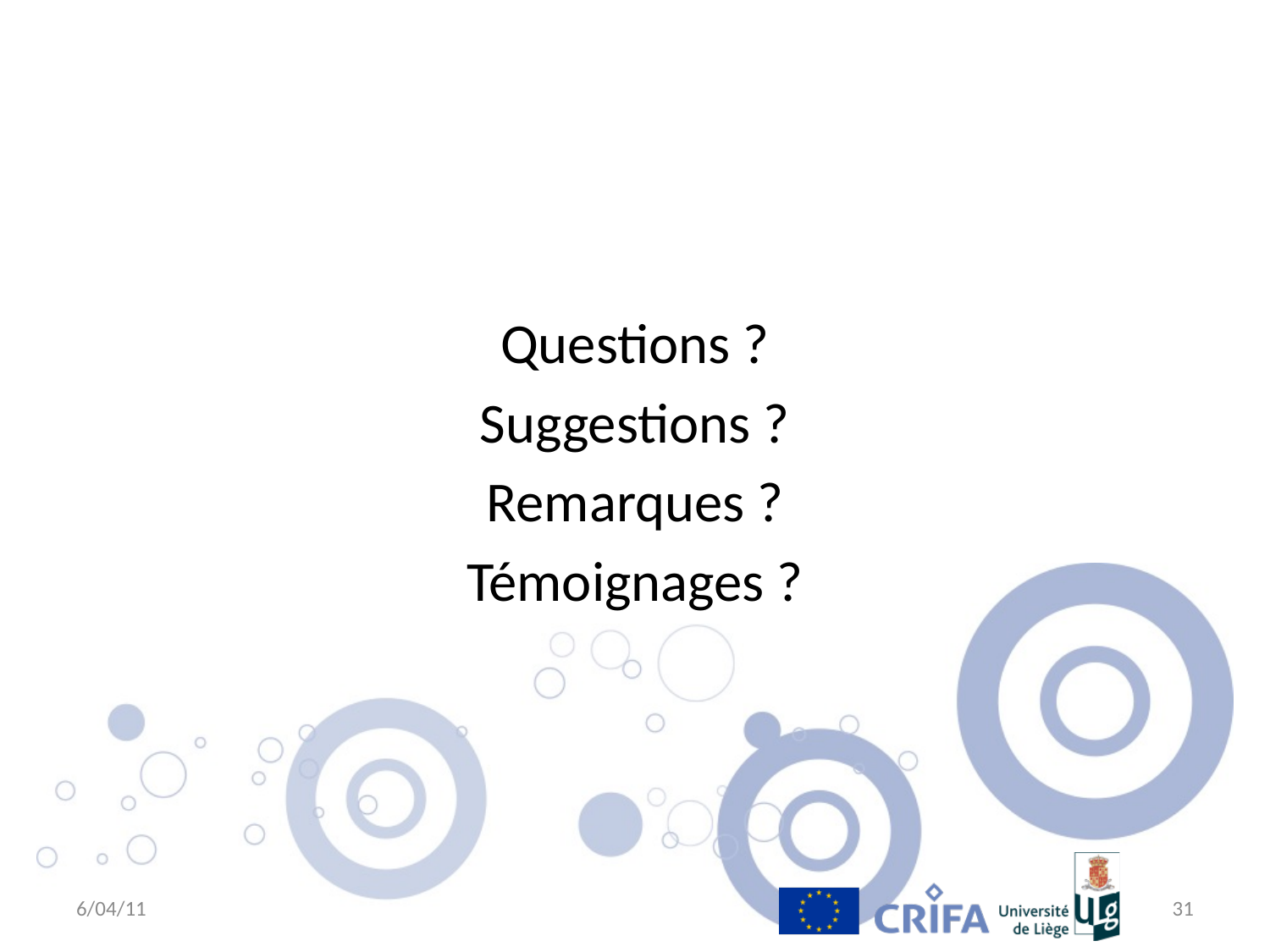

#

Questions ?
Suggestions ?
Remarques ?
Témoignages ?
6/04/11
31